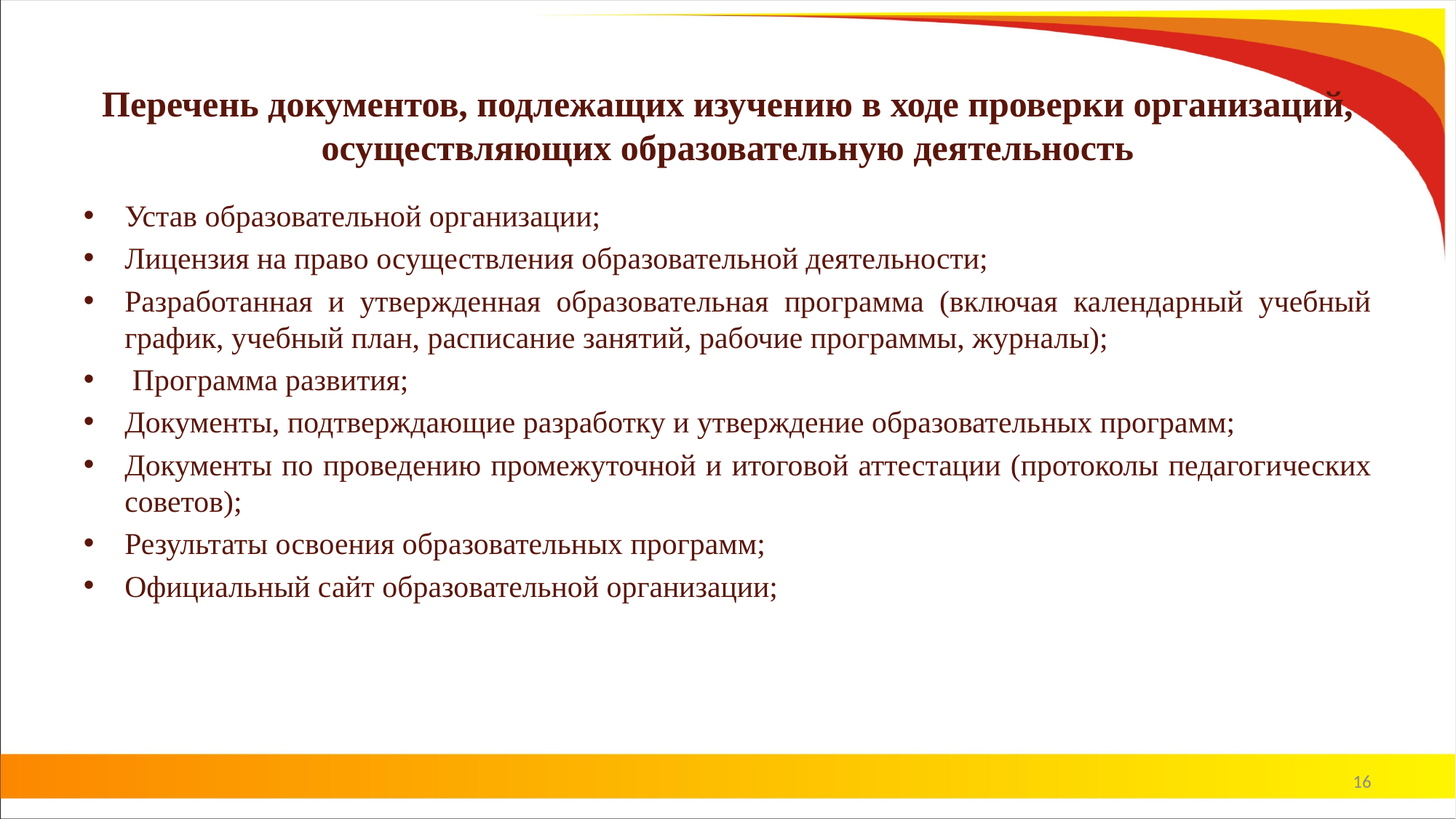

# Перечень документов, подлежащих изучению в ходе проверки организаций, осуществляющих образовательную деятельность
Устав образовательной организации;
Лицензия на право осуществления образовательной деятельности;
Разработанная и утвержденная образовательная программа (включая календарный учебный график, учебный план, расписание занятий, рабочие программы, журналы);
 Программа развития;
Документы, подтверждающие разработку и утверждение образовательных программ;
Документы по проведению промежуточной и итоговой аттестации (протоколы педагогических советов);
Результаты освоения образовательных программ;
Официальный сайт образовательной организации;
16